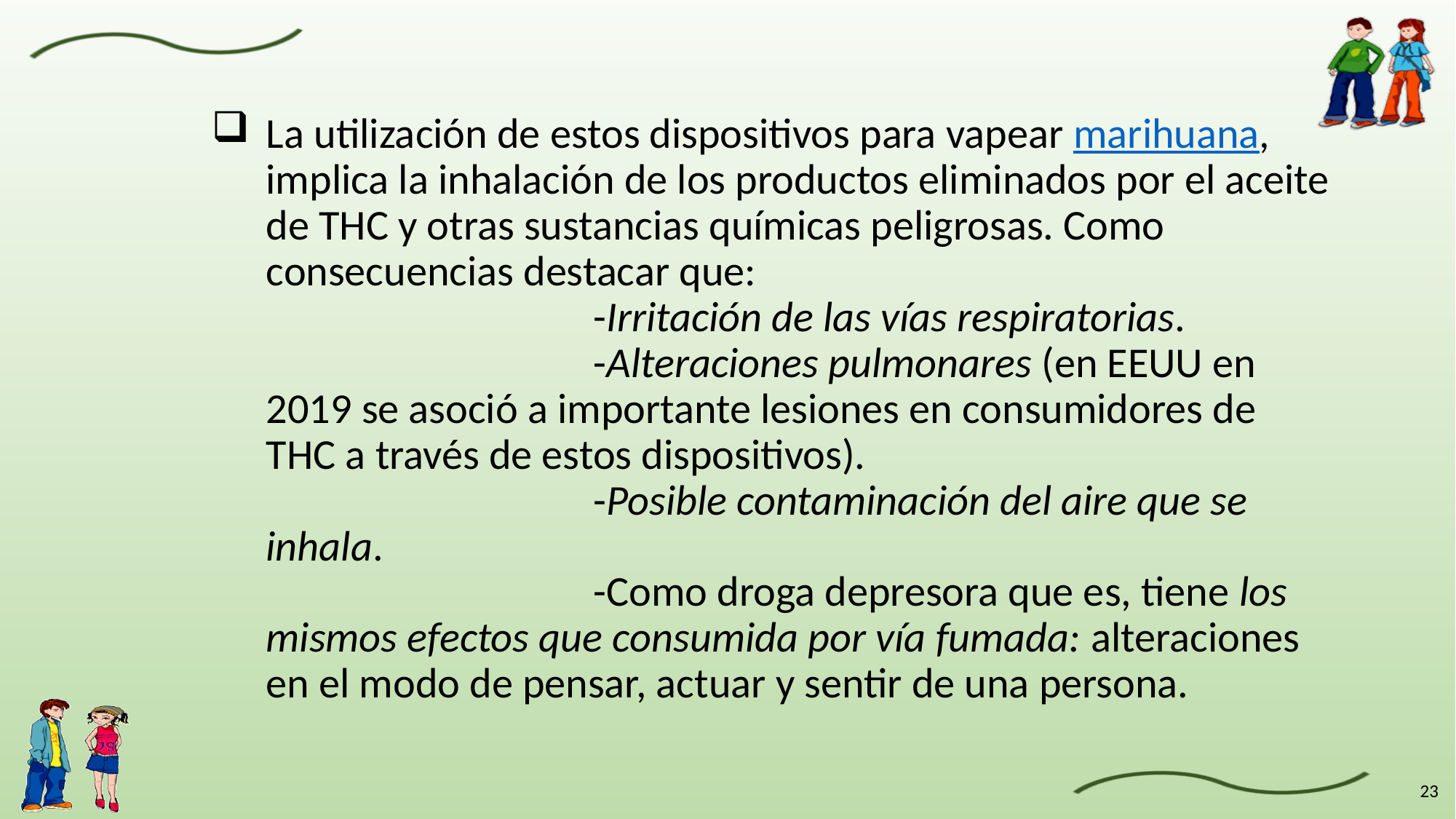

# La utilización de estos dispositivos para vapear marihuana, implica la inhalación de los productos eliminados por el aceite de THC y otras sustancias químicas peligrosas. Como consecuencias destacar que: -Irritación de las vías respiratorias. -Alteraciones pulmonares (en EEUU en 2019 se asoció a importante lesiones en consumidores de THC a través de estos dispositivos). -Posible contaminación del aire que se inhala. -Como droga depresora que es, tiene los mismos efectos que consumida por vía fumada: alteraciones en el modo de pensar, actuar y sentir de una persona.
23